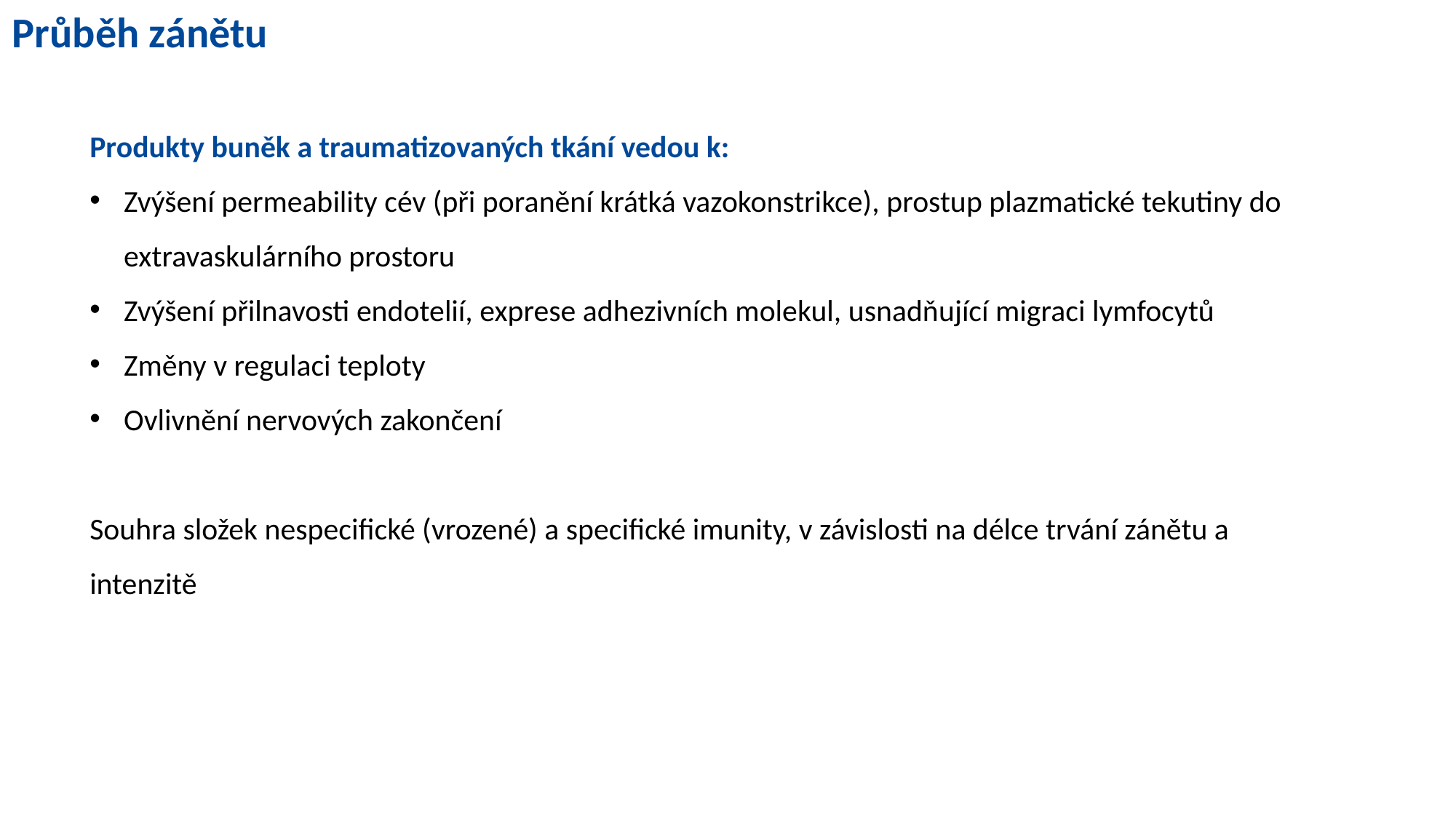

Průběh zánětu
Produkty buněk a traumatizovaných tkání vedou k:
Zvýšení permeability cév (při poranění krátká vazokonstrikce), prostup plazmatické tekutiny do extravaskulárního prostoru
Zvýšení přilnavosti endotelií, exprese adhezivních molekul, usnadňující migraci lymfocytů
Změny v regulaci teploty
Ovlivnění nervových zakončení

Souhra složek nespecifické (vrozené) a specifické imunity, v závislosti na délce trvání zánětu a intenzitě